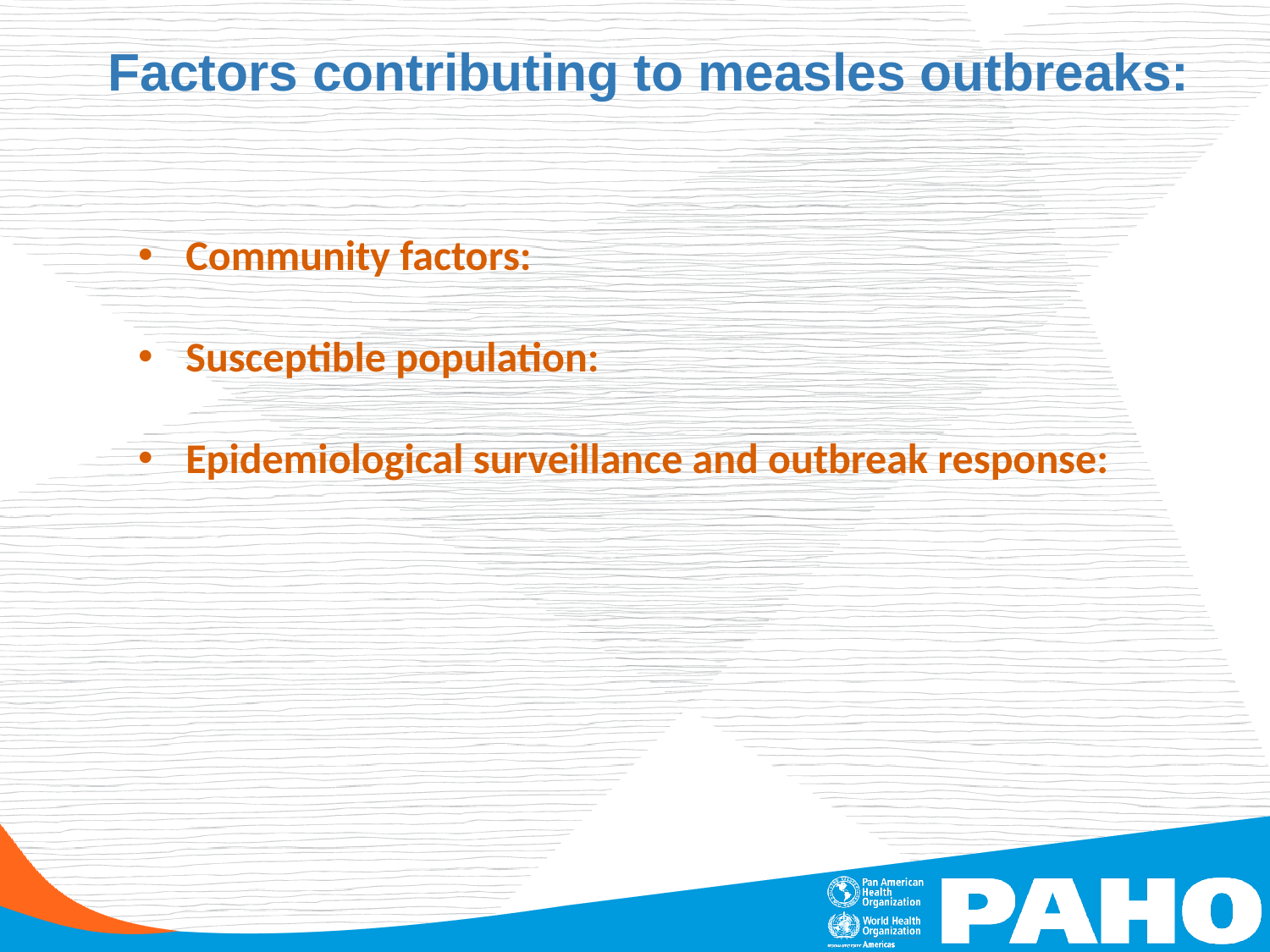

# Factors contributing to measles outbreaks:
Community factors:

Susceptible population:

Epidemiological surveillance and outbreak response: